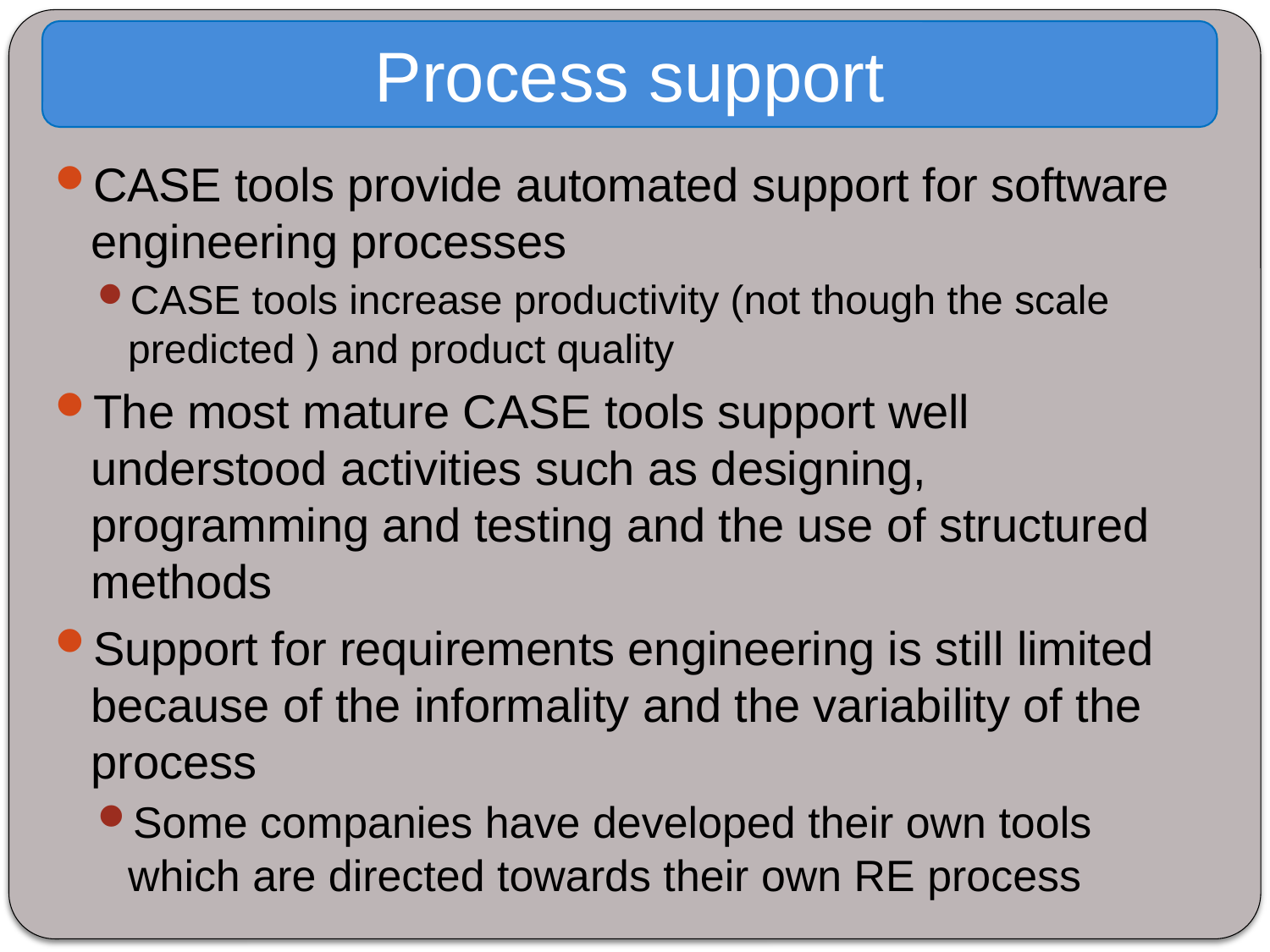

Process support
CASE tools provide automated support for software engineering processes
CASE tools increase productivity (not though the scale predicted ) and product quality
The most mature CASE tools support well understood activities such as designing,  programming and testing and the use of structured methods
Support for requirements engineering is still limited because of the informality and the variability of the process
Some companies have developed their own tools which are directed towards their own RE process